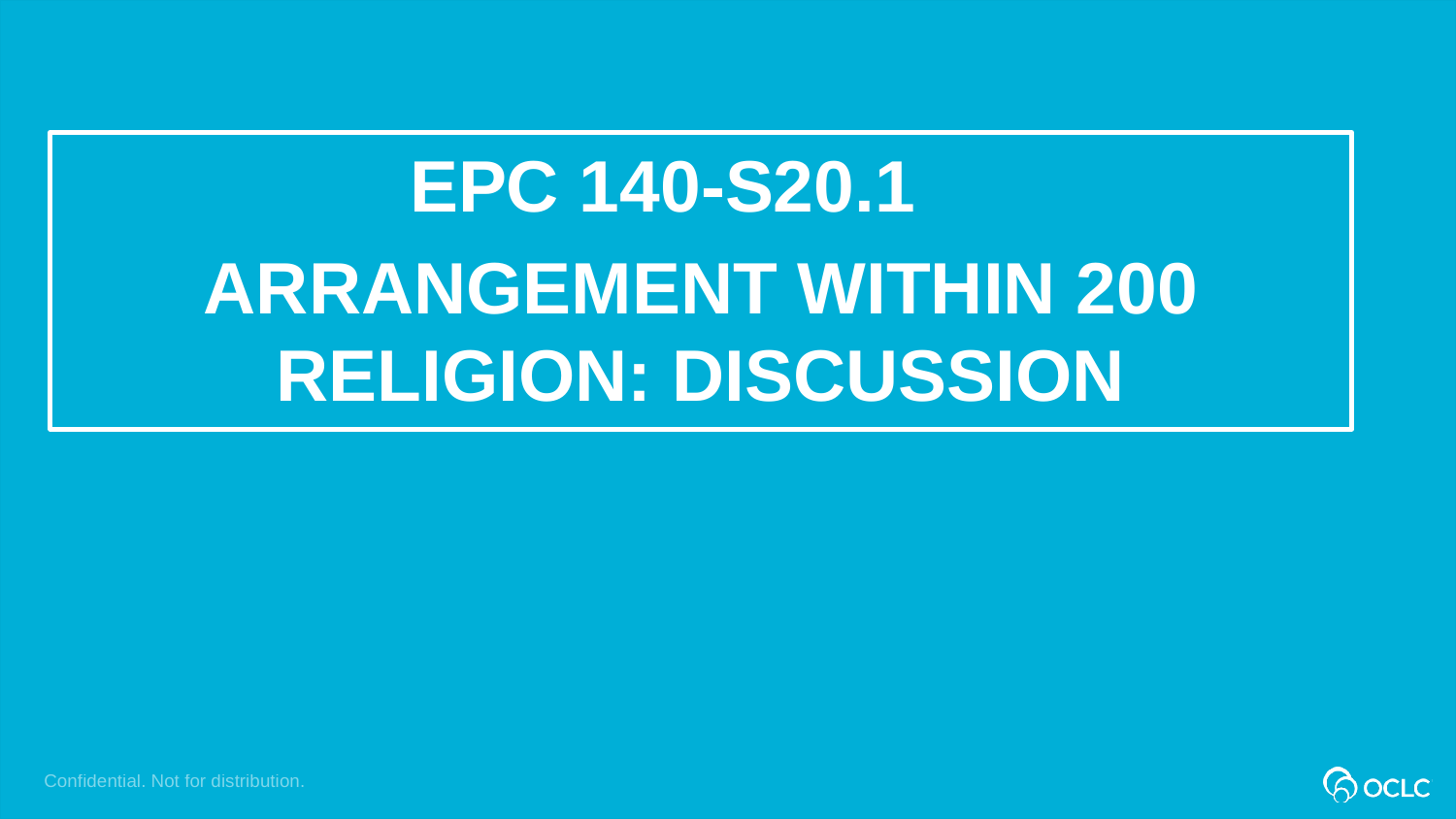

EPC 140-S20.1
Arrangement within 200 Religion: DISCUSSION